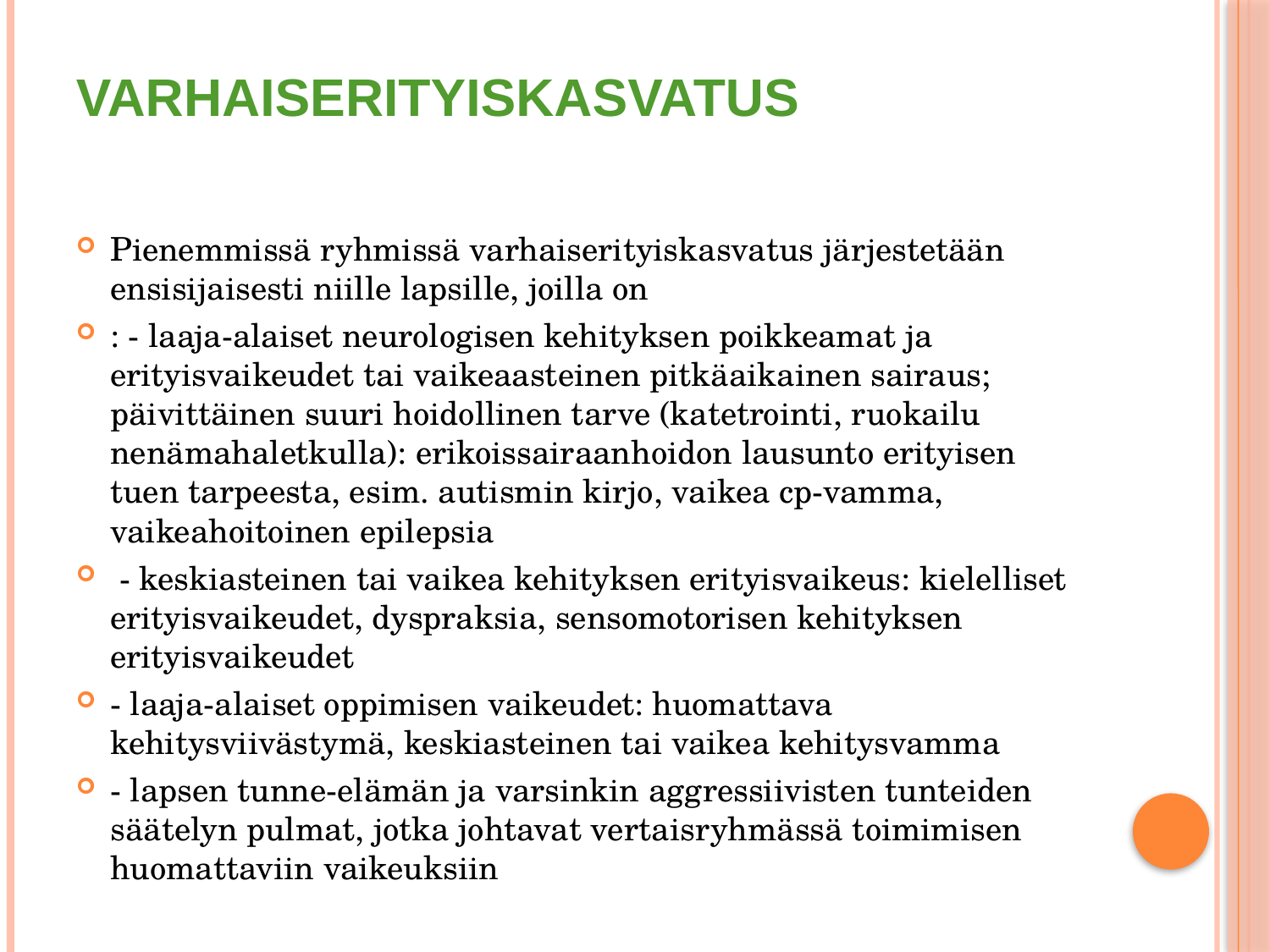

# VARHAISERITYISKASVATUS
Pienemmissä ryhmissä varhaiserityiskasvatus järjestetään ensisijaisesti niille lapsille, joilla on
: - laaja-alaiset neurologisen kehityksen poikkeamat ja erityisvaikeudet tai vaikeaasteinen pitkäaikainen sairaus; päivittäinen suuri hoidollinen tarve (katetrointi, ruokailu nenämahaletkulla): erikoissairaanhoidon lausunto erityisen tuen tarpeesta, esim. autismin kirjo, vaikea cp-vamma, vaikeahoitoinen epilepsia
 - keskiasteinen tai vaikea kehityksen erityisvaikeus: kielelliset erityisvaikeudet, dyspraksia, sensomotorisen kehityksen erityisvaikeudet
- laaja-alaiset oppimisen vaikeudet: huomattava kehitysviivästymä, keskiasteinen tai vaikea kehitysvamma
- lapsen tunne-elämän ja varsinkin aggressiivisten tunteiden säätelyn pulmat, jotka johtavat vertaisryhmässä toimimisen huomattaviin vaikeuksiin